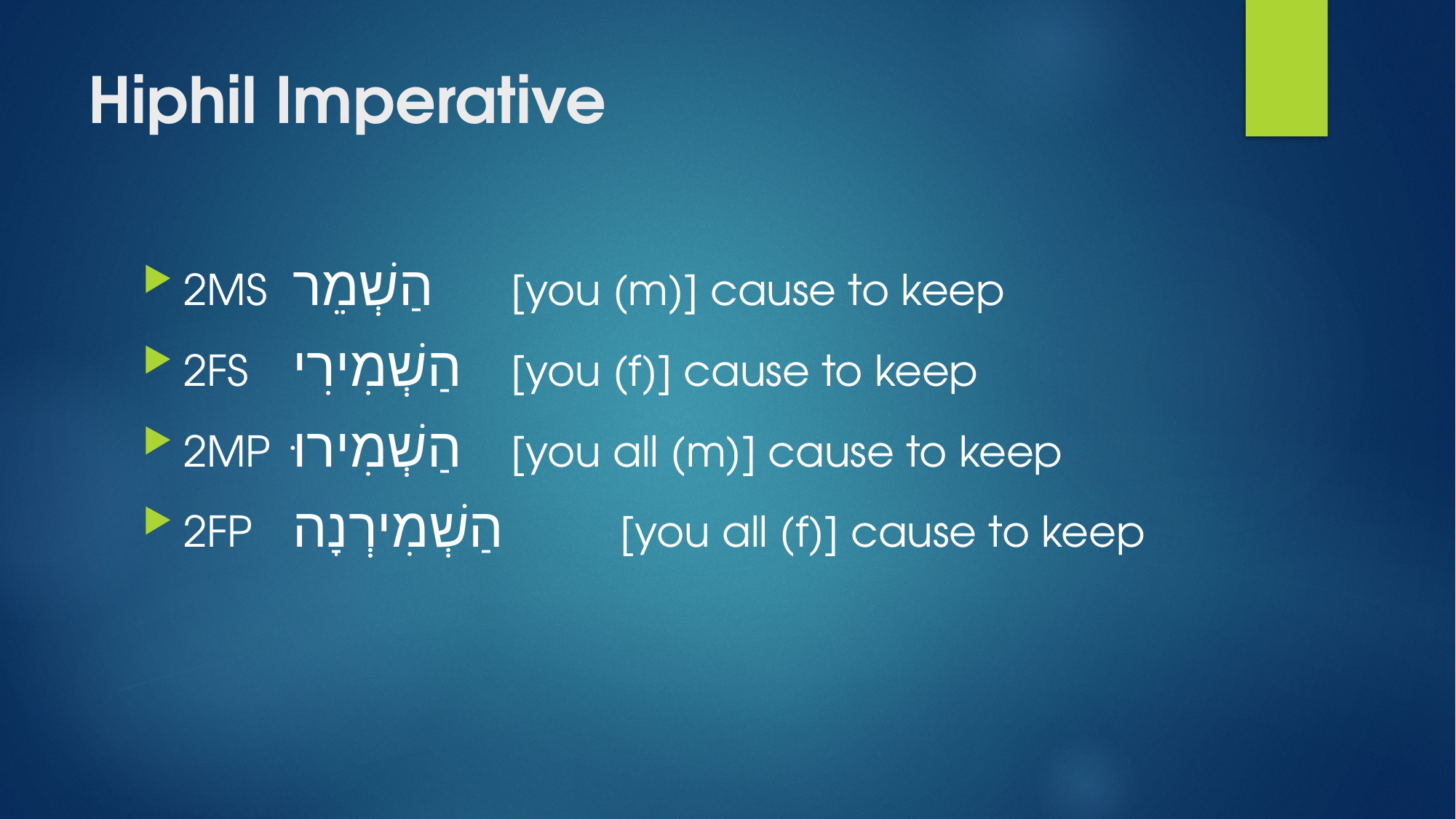

# Hiphil Imperative
2MS	הַשְׁמֵר 	[you (m)] cause to keep
2FS 	הַשְׁמִירִי 	[you (f)] cause to keep
2MP 	הַשְׁמִירוּ 	[you all (m)] cause to keep
2FP 	הַשְׁמִירְנָה 	[you all (f)] cause to keep